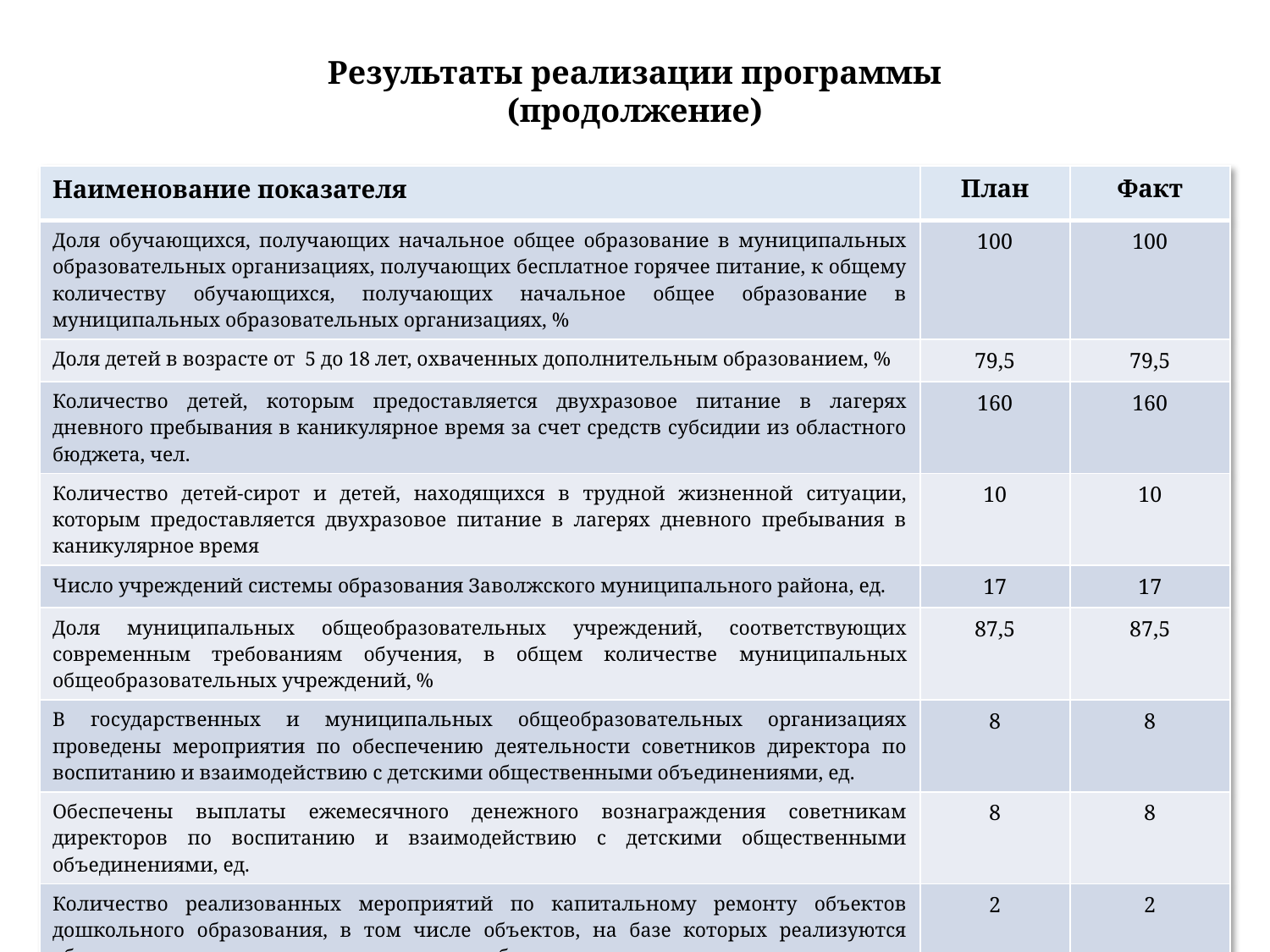

#
Результаты реализации программы (продолжение)
| Наименование показателя | План | Факт |
| --- | --- | --- |
| Доля обучающихся, получающих начальное общее образование в муниципальных образовательных организациях, получающих бесплатное горячее питание, к общему количеству обучающихся, получающих начальное общее образование в муниципальных образовательных организациях, % | 100 | 100 |
| Доля детей в возрасте от 5 до 18 лет, охваченных дополнительным образованием, % | 79,5 | 79,5 |
| Количество детей, которым предоставляется двухразовое питание в лагерях дневного пребывания в каникулярное время за счет средств субсидии из областного бюджета, чел. | 160 | 160 |
| Количество детей-сирот и детей, находящихся в трудной жизненной ситуации, которым предоставляется двухразовое питание в лагерях дневного пребывания в каникулярное время | 10 | 10 |
| Число учреждений системы образования Заволжского муниципального района, ед. | 17 | 17 |
| Доля муниципальных общеобразовательных учреждений, соответствующих современным требованиям обучения, в общем количестве муниципальных общеобразовательных учреждений, % | 87,5 | 87,5 |
| В государственных и муниципальных общеобразовательных организациях проведены мероприятия по обеспечению деятельности советников директора по воспитанию и взаимодействию с детскими общественными объединениями, ед. | 8 | 8 |
| Обеспечены выплаты ежемесячного денежного вознаграждения советникам директоров по воспитанию и взаимодействию с детскими общественными объединениями, ед. | 8 | 8 |
| Количество реализованных мероприятий по капитальному ремонту объектов дошкольного образования, в том числе объектов, на базе которых реализуются образовательные программы дошкольного образования | 2 | 2 |